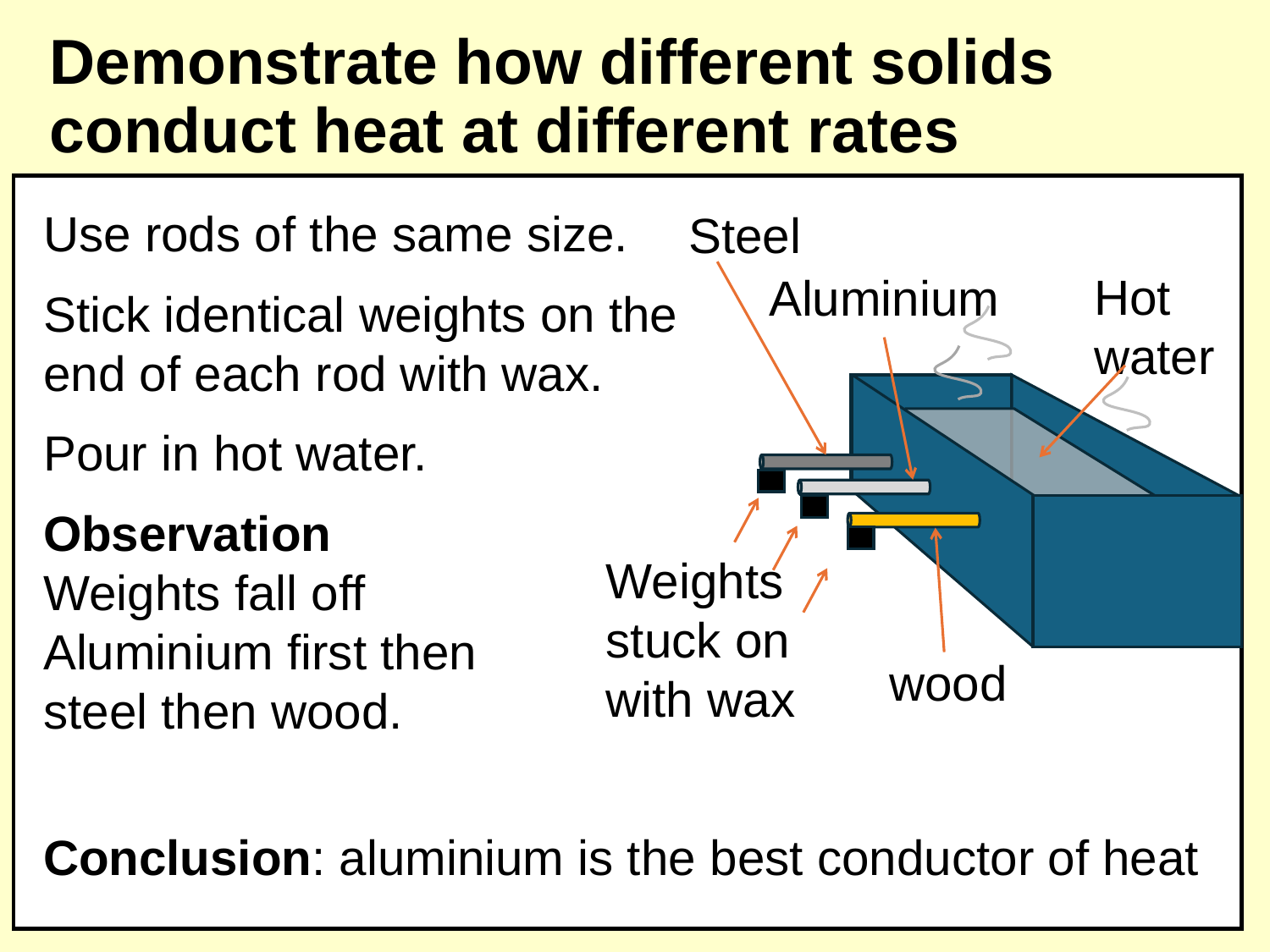

# Demonstrate how different solids conduct heat at different rates

Use rods of the same size.
Stick identical weights on the end of each rod with wax.
Pour in hot water.
Observation
Weights fall off
Aluminium first then
steel then wood.
Steel
Hot water
 Aluminium

Weights stuck on with wax
wood
Conclusion: aluminium is the best conductor of heat